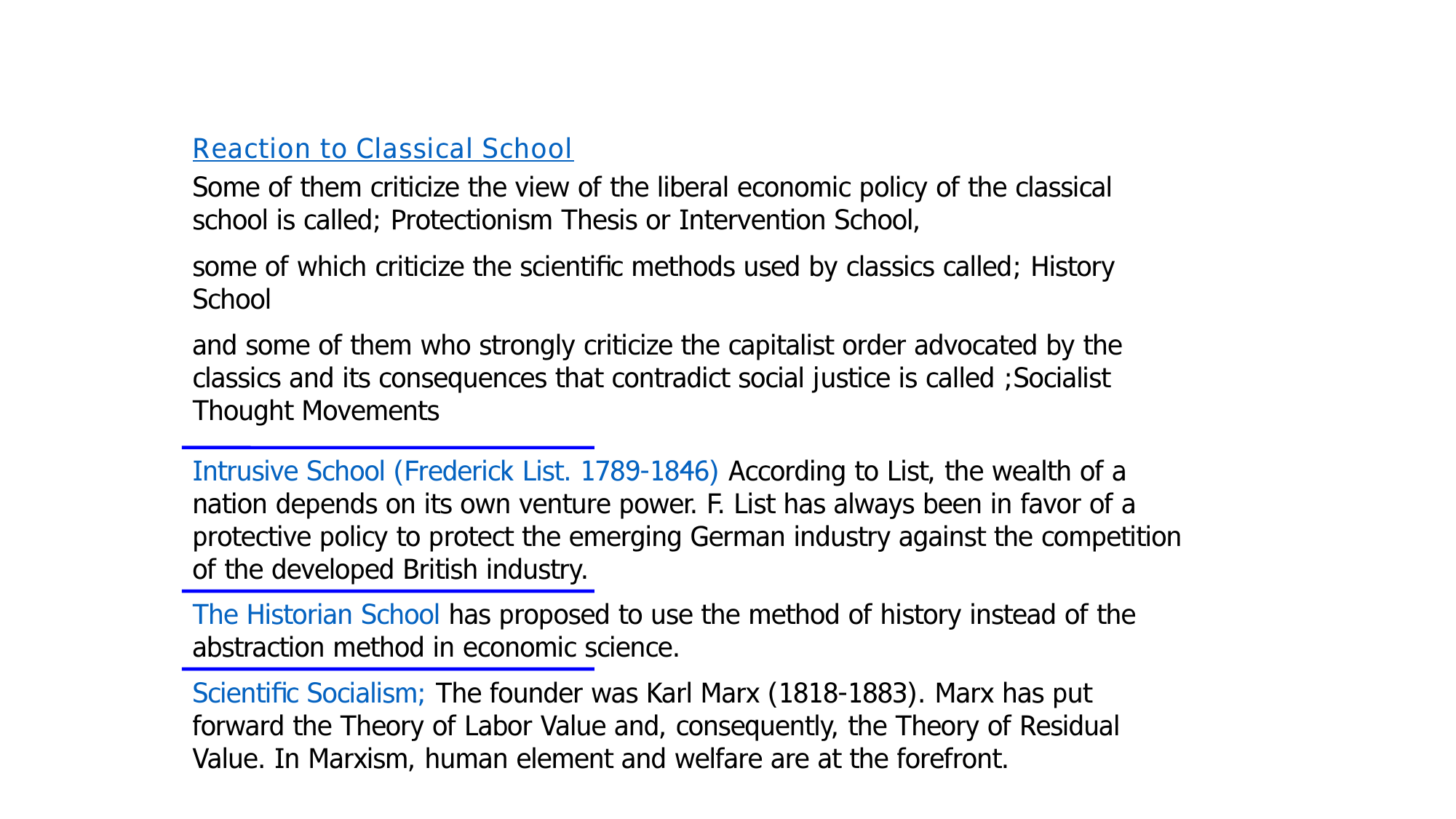

Reaction to Classical School
Some of them criticize the view of the liberal economic policy of the classical school is called; Protectionism Thesis or Intervention School,
some of which criticize the scientific methods used by classics called; History School
and some of them who strongly criticize the capitalist order advocated by the classics and its consequences that contradict social justice is called ;Socialist Thought Movements

Intrusive School (Frederick List. 1789-1846) According to List, the wealth of a nation depends on its own venture power. F. List has always been in favor of a protective policy to protect the emerging German industry against the competition of the developed British industry.

The Historian School has proposed to use the method of history instead of the abstraction method in economic science.

Scientific Socialism; The founder was Karl Marx (1818-1883). Marx has put forward the Theory of Labor Value and, consequently, the Theory of Residual Value. In Marxism, human element and welfare are at the forefront.